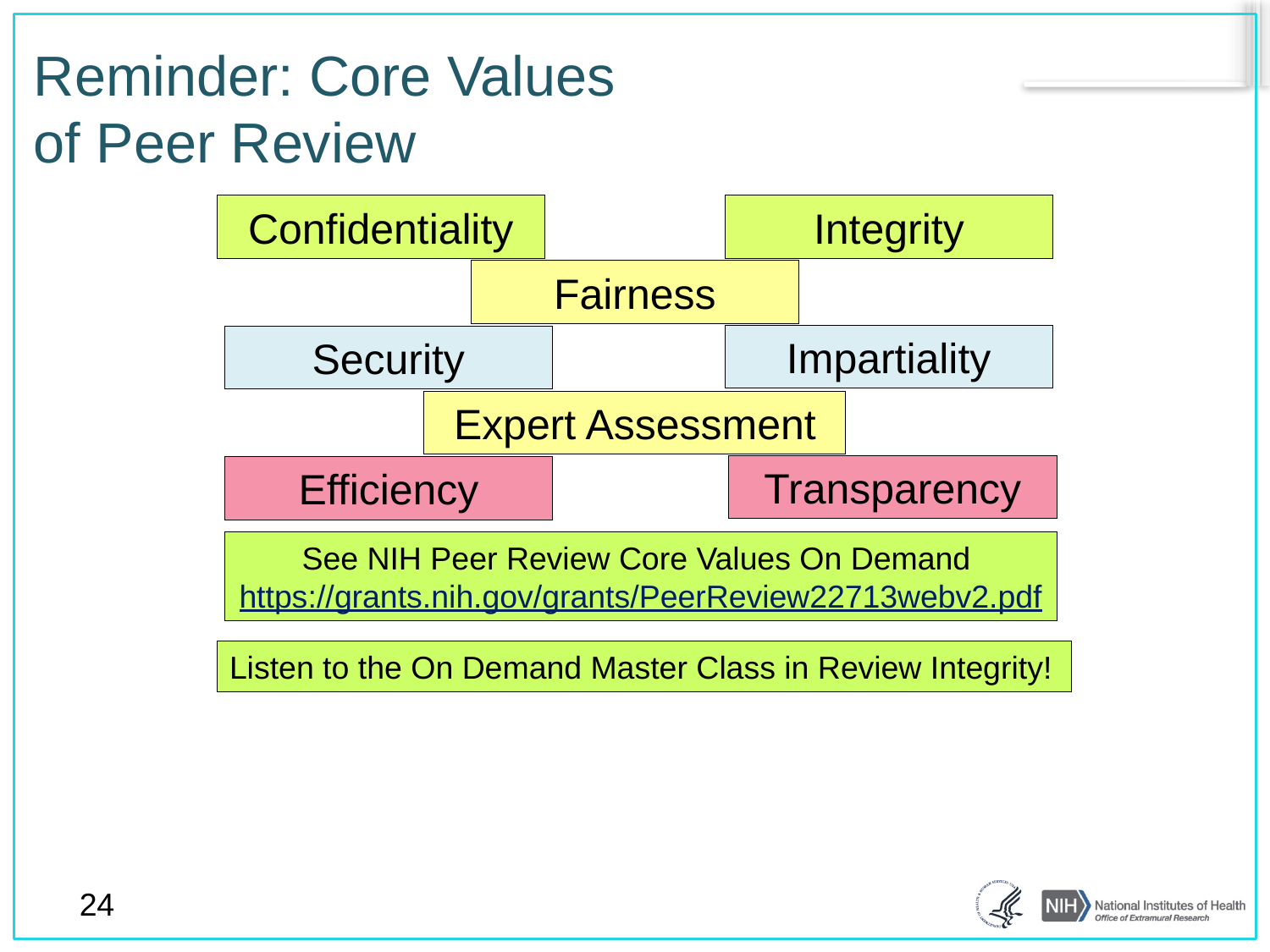

# Reminder: Core Values of Peer Review
Integrity
Confidentiality
Fairness
Impartiality
Security
Expert Assessment
Transparency
Efficiency
See NIH Peer Review Core Values On Demand
https://grants.nih.gov/grants/PeerReview22713webv2.pdf
Listen to the On Demand Master Class in Review Integrity!
24